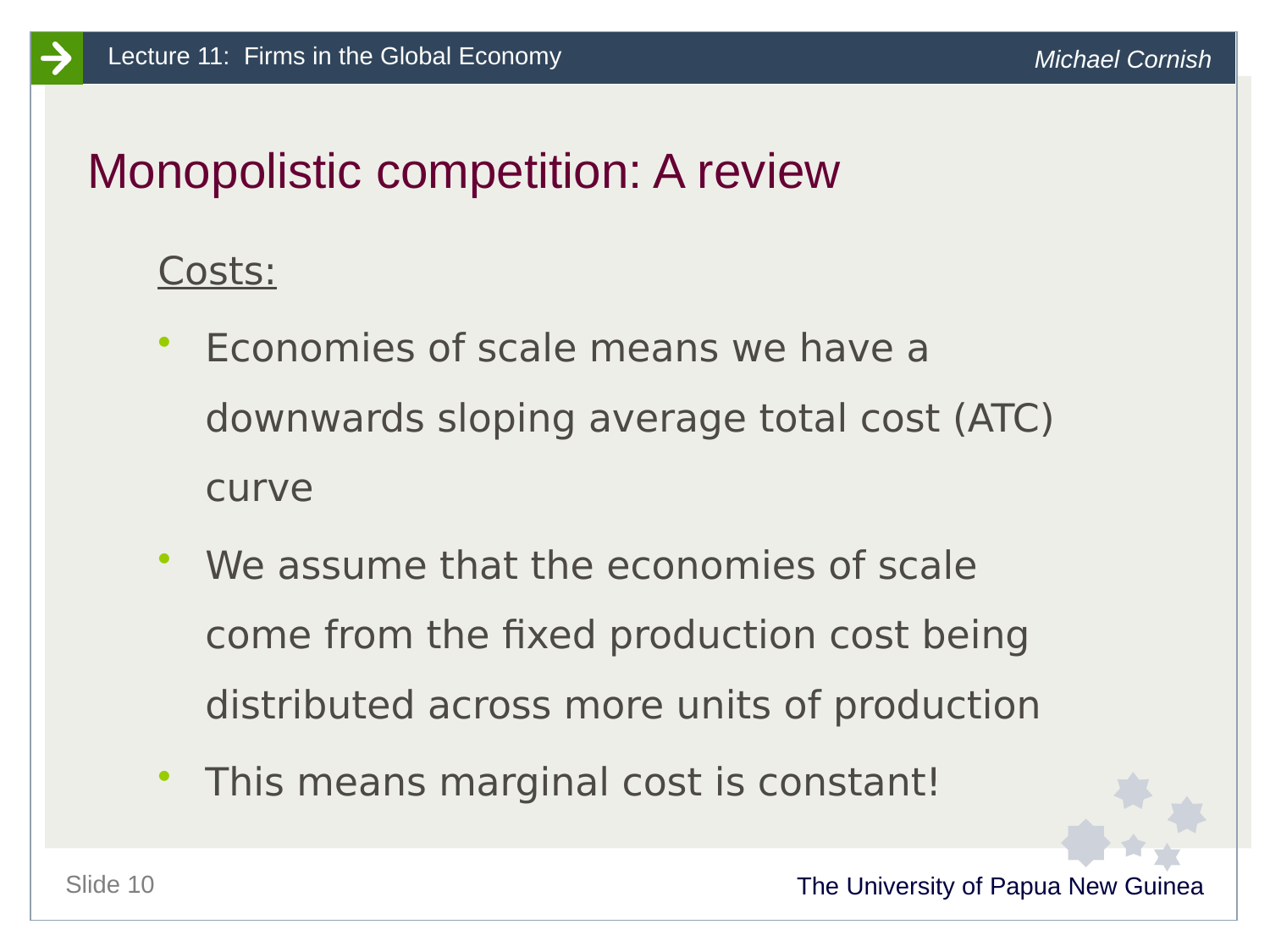

# Monopolistic competition: A review
Costs:
Economies of scale means we have a downwards sloping average total cost (ATC) curve
We assume that the economies of scale come from the fixed production cost being distributed across more units of production
This means marginal cost is constant!